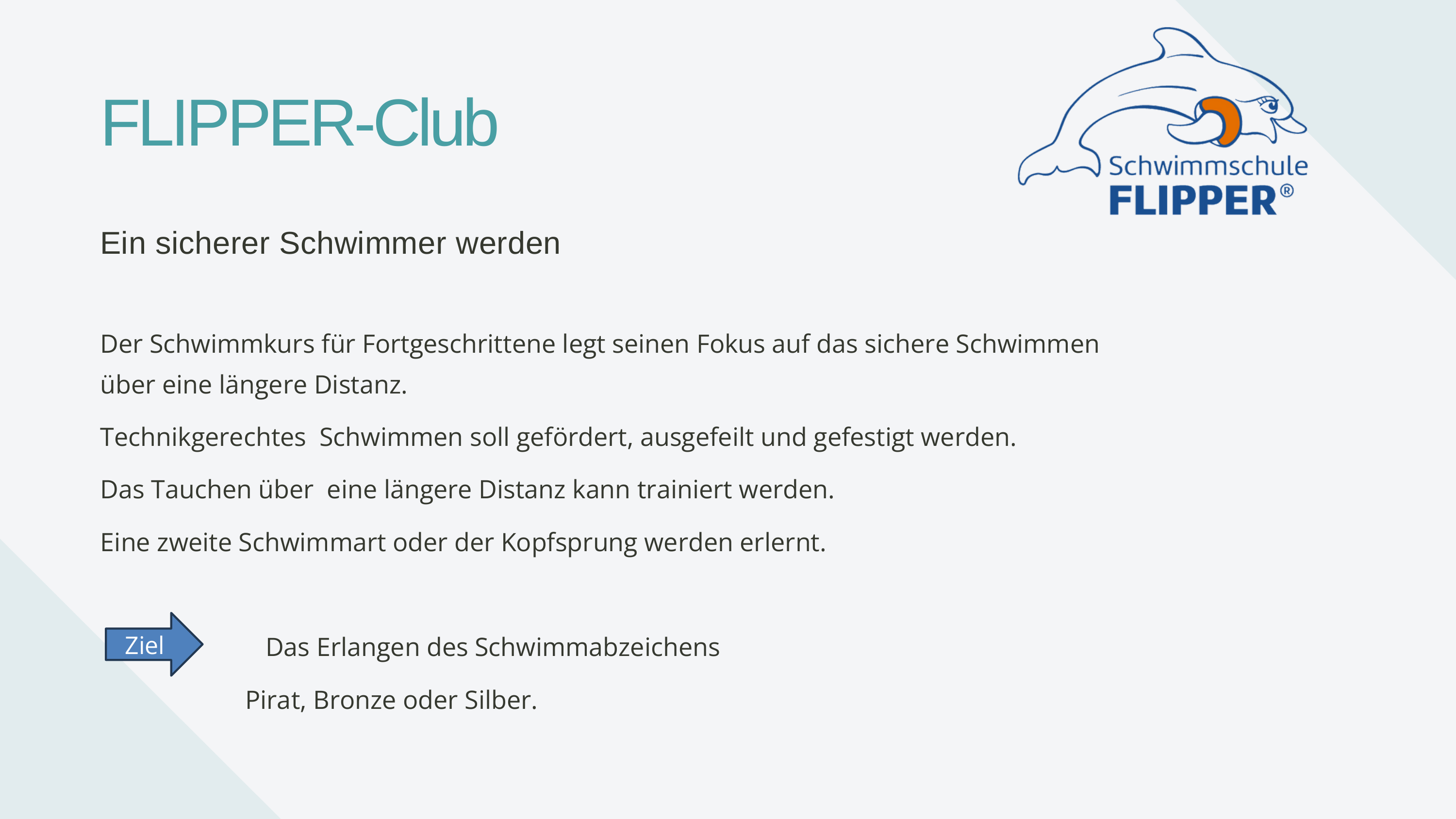

FLIPPER-Club
Ein sicherer Schwimmer werden
Der Schwimmkurs für Fortgeschrittene legt seinen Fokus auf das sichere Schwimmen über eine längere Distanz.
Technikgerechtes  Schwimmen soll gefördert, ausgefeilt und gefestigt werden.
Das Tauchen über  eine längere Distanz kann trainiert werden.
Eine zweite Schwimmart oder der Kopfsprung werden erlernt.

	   Das Erlangen des Schwimmabzeichens
           Pirat, Bronze oder Silber.

Ziel